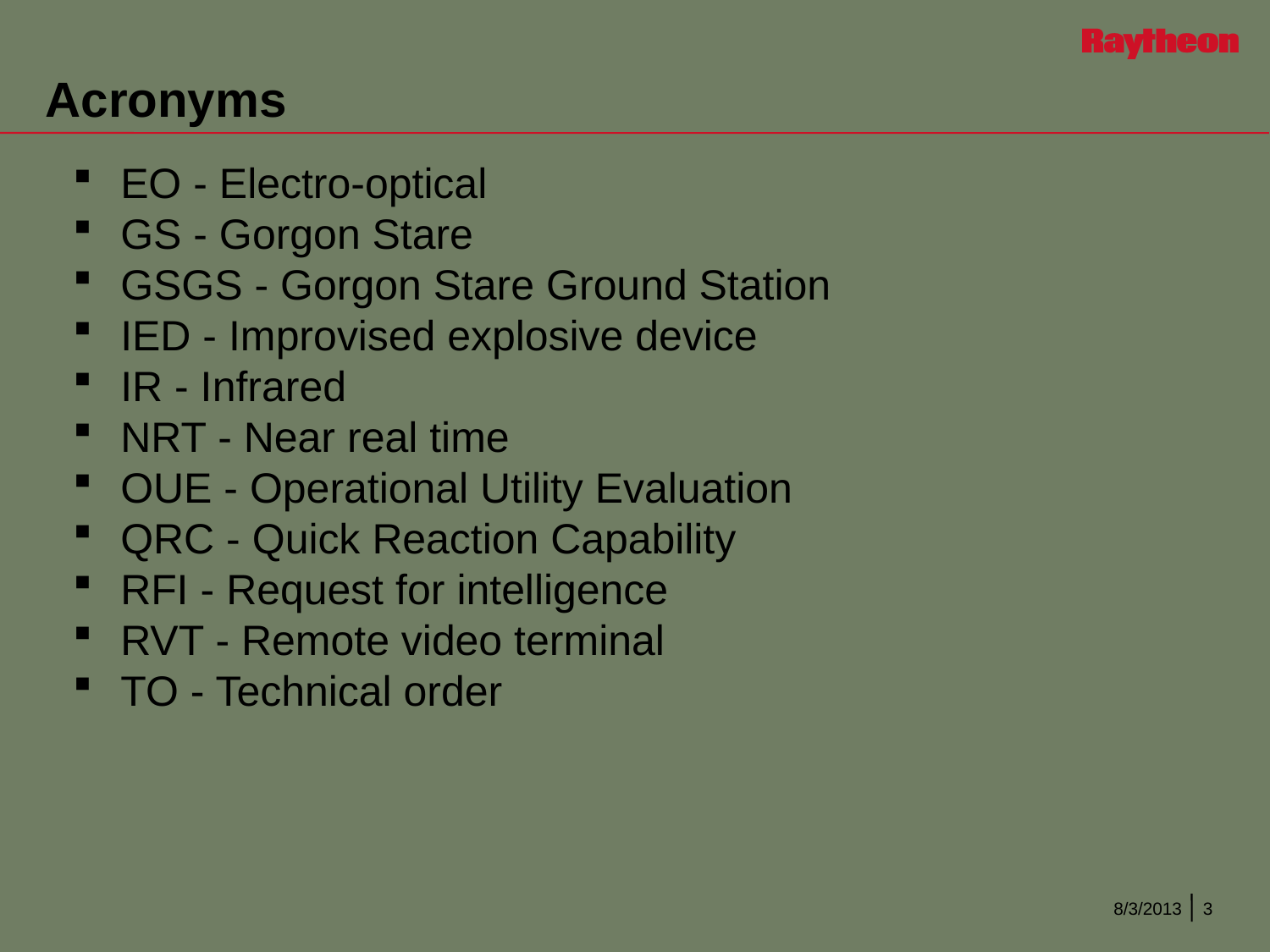

# Acronyms
EO - Electro-optical
GS - Gorgon Stare
GSGS - Gorgon Stare Ground Station
IED - Improvised explosive device
IR - Infrared
NRT - Near real time
OUE - Operational Utility Evaluation
QRC - Quick Reaction Capability
RFI - Request for intelligence
RVT - Remote video terminal
TO - Technical order

8/3/2013
3